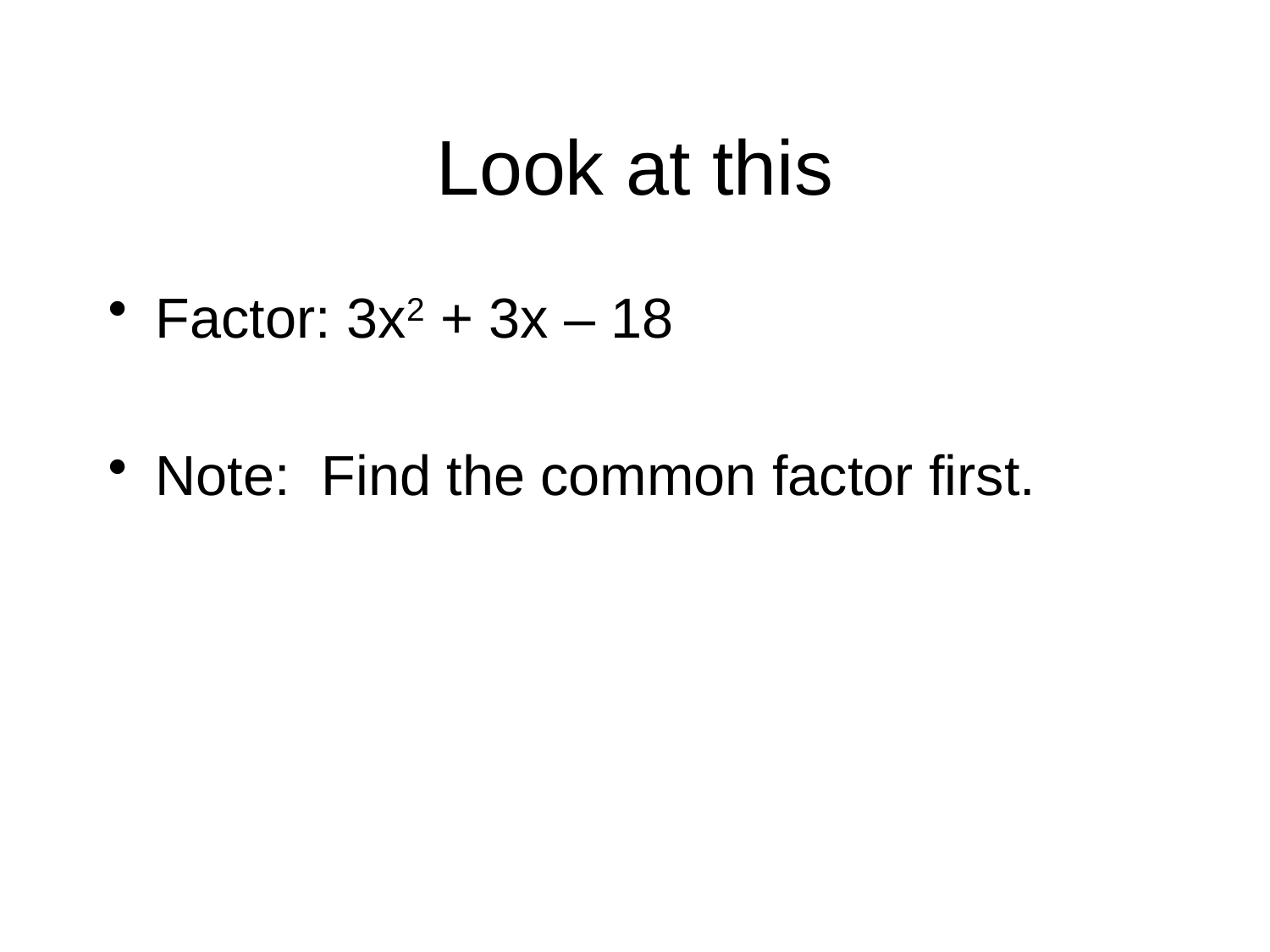

# Look at this
Factor: 3x2 + 3x – 18

Note:  Find the common factor first.